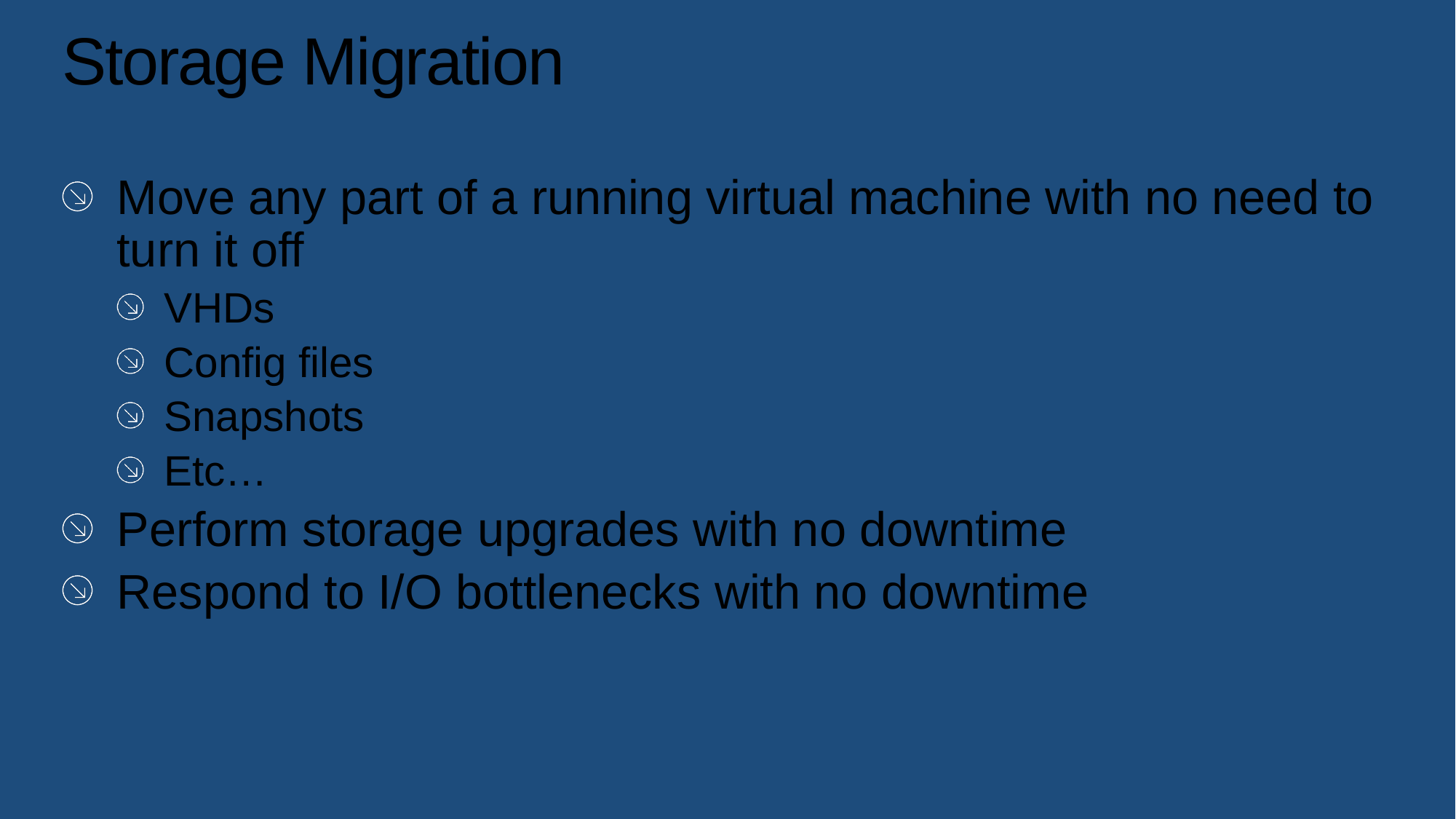

# Storage Migration
Move any part of a running virtual machine with no need to turn it off
VHDs
Config files
Snapshots
Etc…
Perform storage upgrades with no downtime
Respond to I/O bottlenecks with no downtime